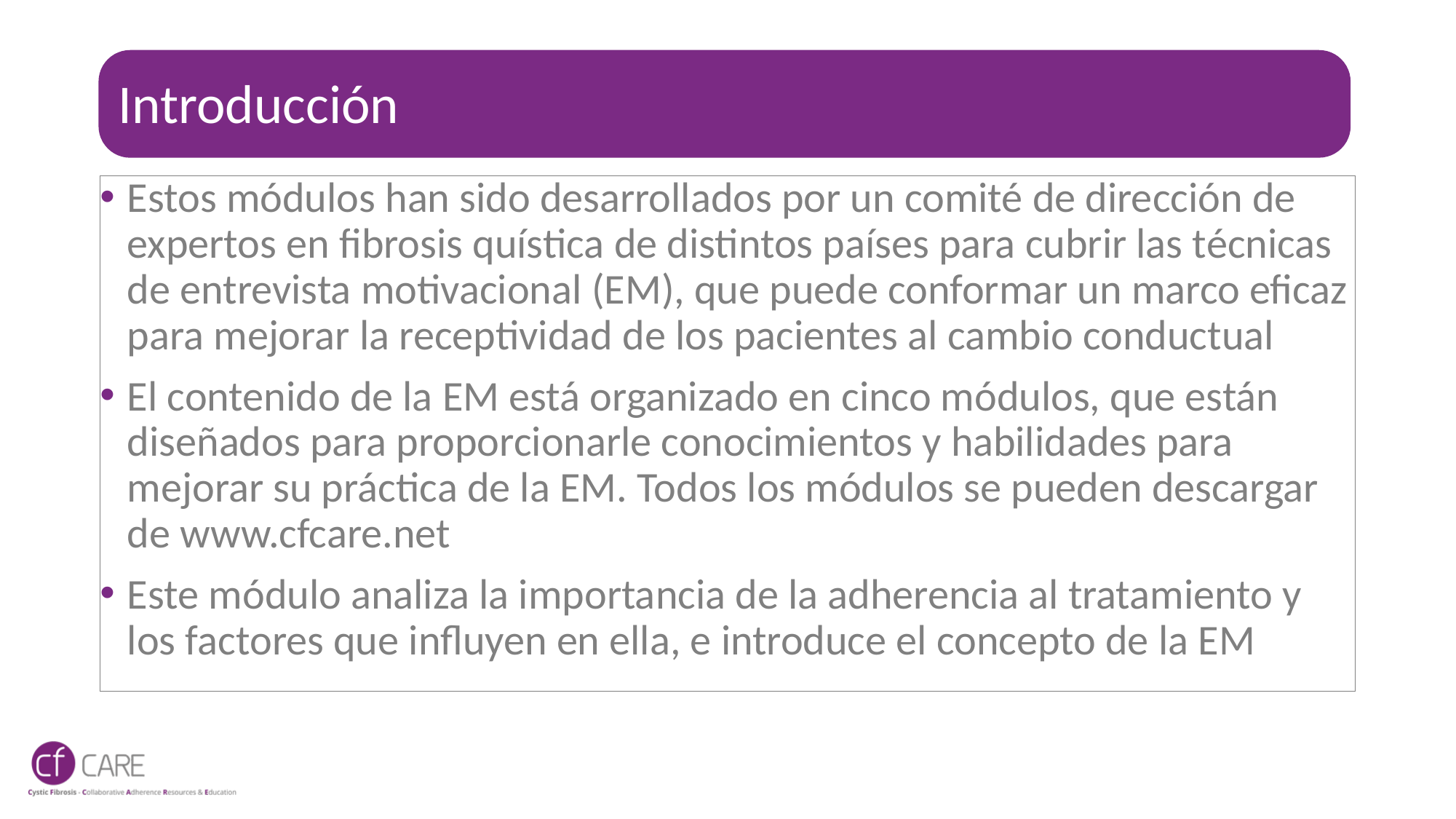

# Introducción
Estos módulos han sido desarrollados por un comité de dirección de expertos en fibrosis quística de distintos países para cubrir las técnicas de entrevista motivacional (EM), que puede conformar un marco eficaz para mejorar la receptividad de los pacientes al cambio conductual
El contenido de la EM está organizado en cinco módulos, que están diseñados para proporcionarle conocimientos y habilidades para mejorar su práctica de la EM. Todos los módulos se pueden descargar de www.cfcare.net
Este módulo analiza la importancia de la adherencia al tratamiento y los factores que influyen en ella, e introduce el concepto de la EM